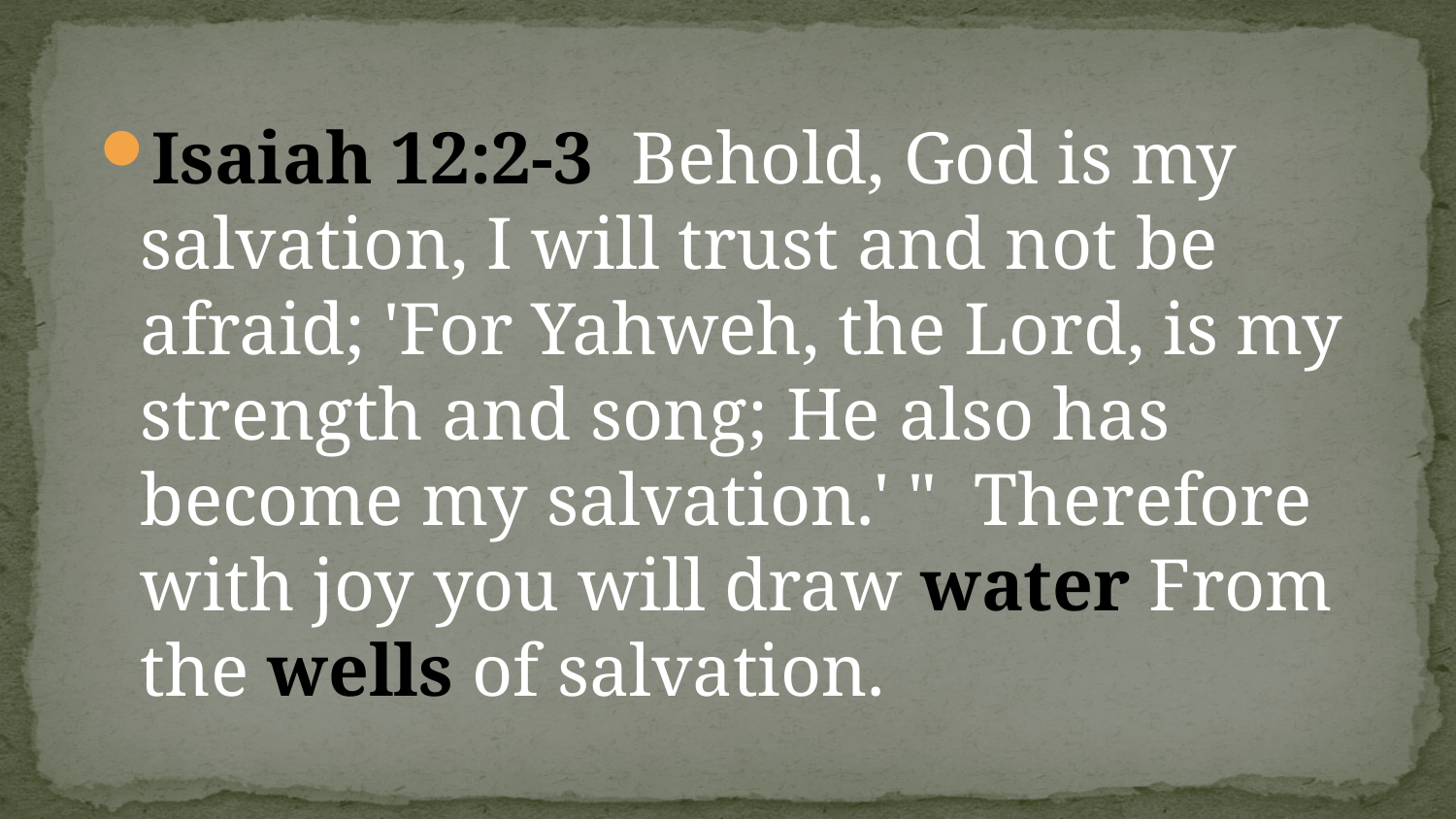

#
Isaiah 12:2-3  Behold, God is my salvation, I will trust and not be afraid; 'For Yahweh, the Lord, is my strength and song; He also has become my salvation.' "  Therefore with joy you will draw water From the wells of salvation.